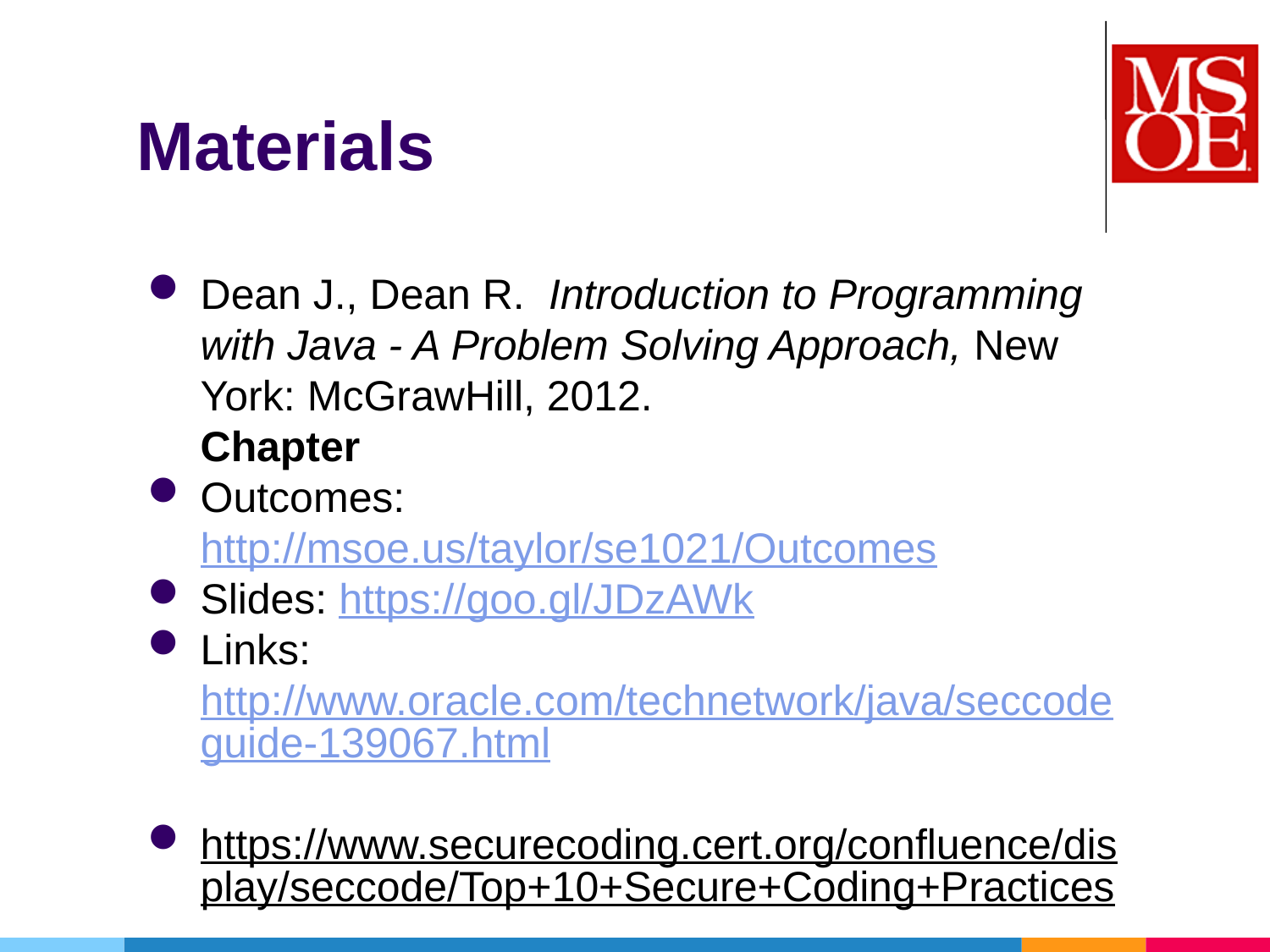

# Materials
Dean J., Dean R.  Introduction to Programming with Java - A Problem Solving Approach, New York: McGrawHill, 2012.
Chapter
Outcomes: http://msoe.us/taylor/se1021/Outcomes
Slides: https://goo.gl/JDzAWk
Links: http://www.oracle.com/technetwork/java/seccodeguide-139067.html
https://www.securecoding.cert.org/confluence/display/seccode/Top+10+Secure+Coding+Practices